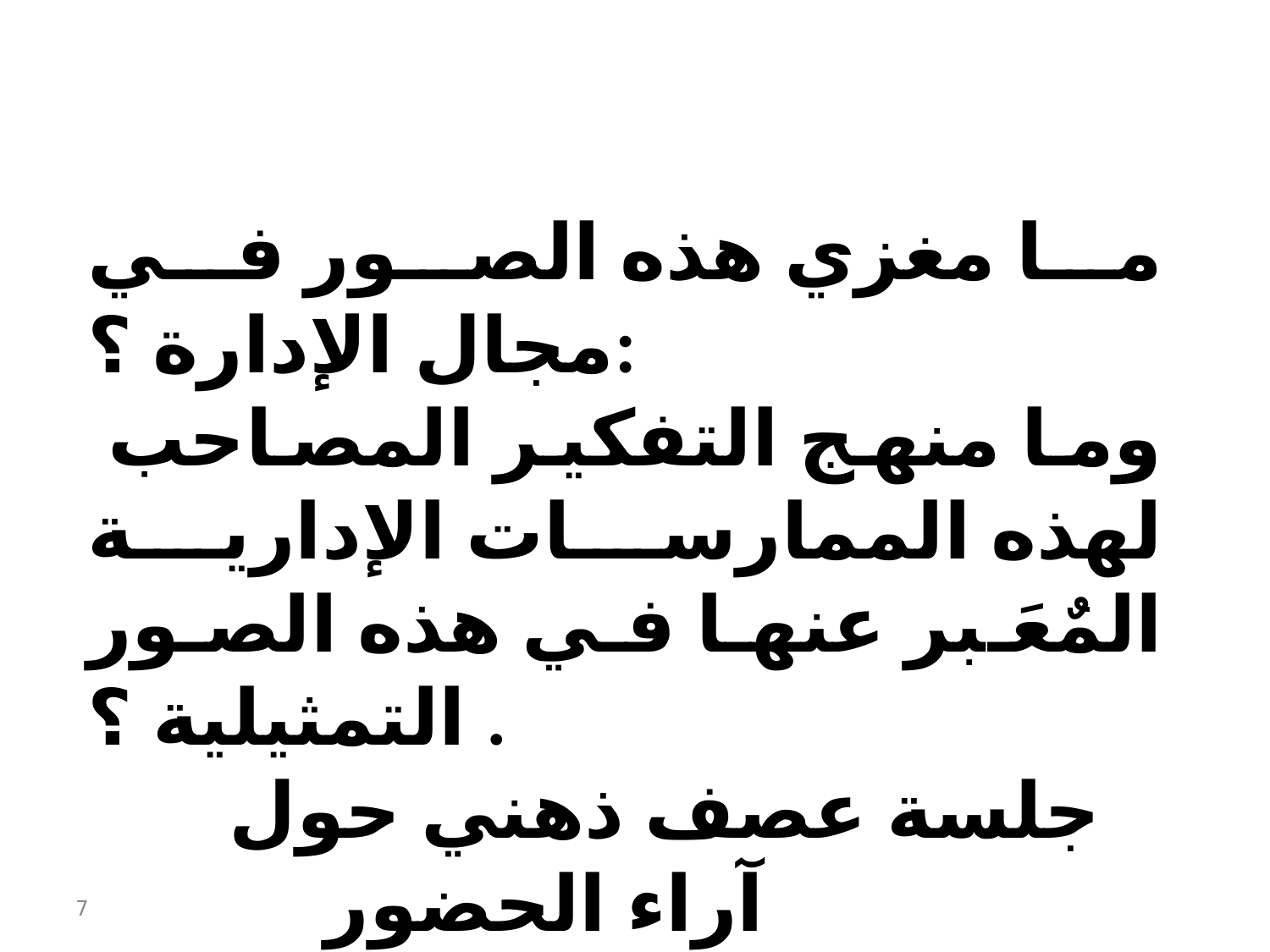

ما مغزي هذه الصور في مجال الإدارة ؟:
 وما منهج التفكير المصاحب لهذه الممارسات الإدارية المٌعَبر عنها في هذه الصور التمثيلية ؟ .
    جلسة عصف ذهني حول آراء الحضور
7